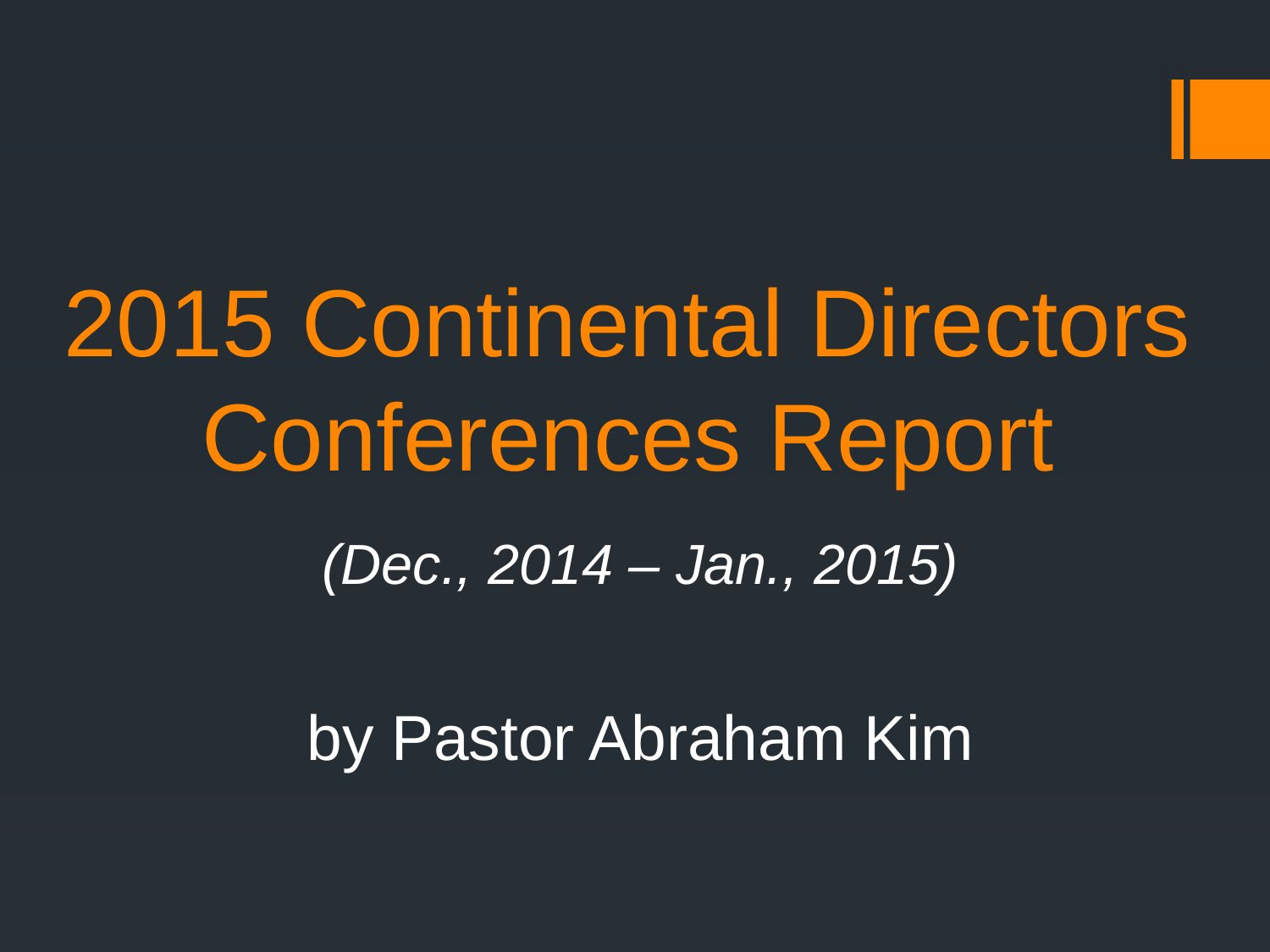

# 2015 Continental Directors Conferences Report  (Dec., 2014 – Jan., 2015) by Pastor Abraham Kim